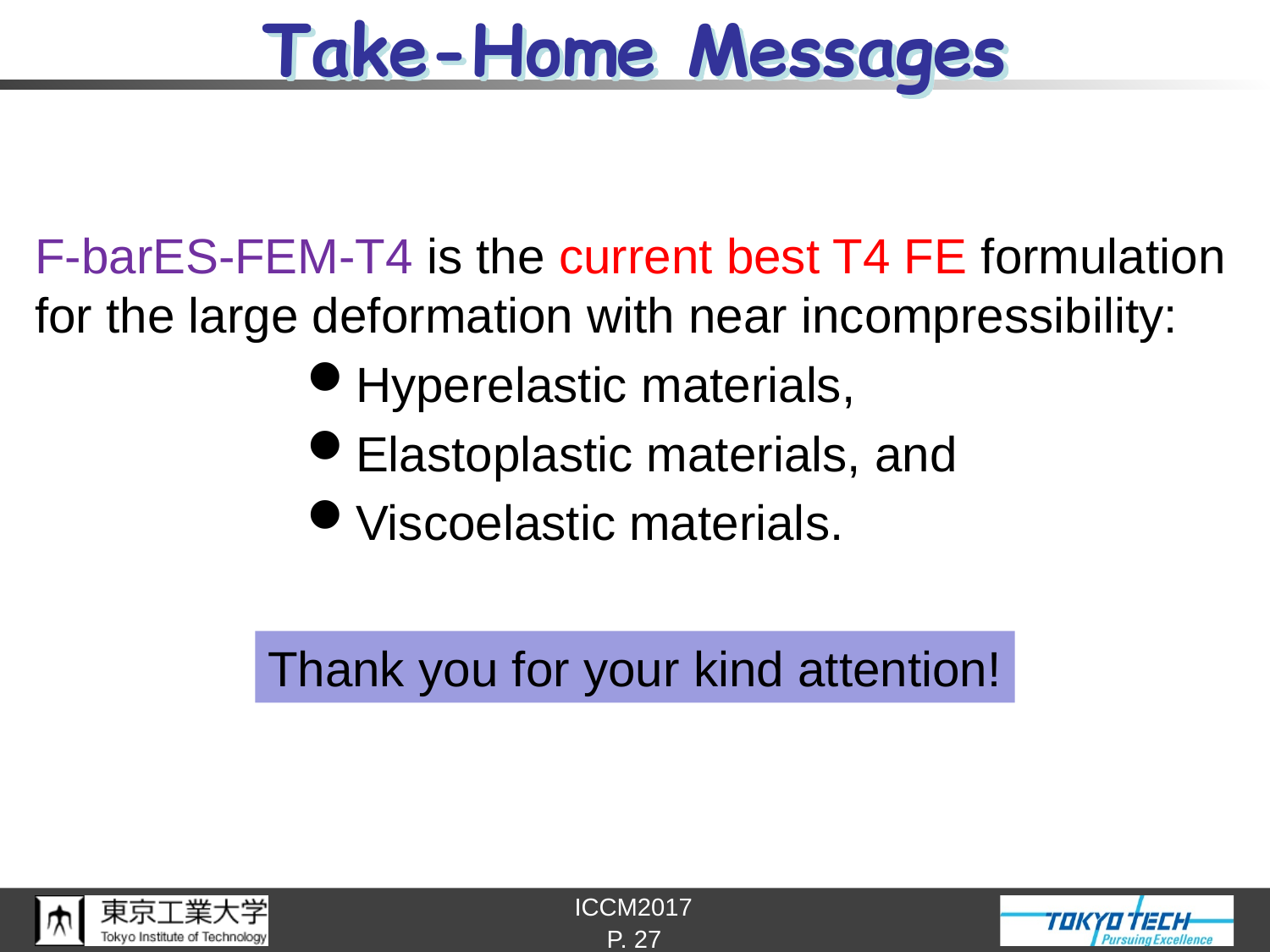

# Take-Home Messages

F-barES-FEM-T4 is the current best T4 FE formulation
for the large deformation with near incompressibility:
Hyperelastic materials,
Elastoplastic materials, and
Viscoelastic materials.
Thank you for your kind attention!
P. 27